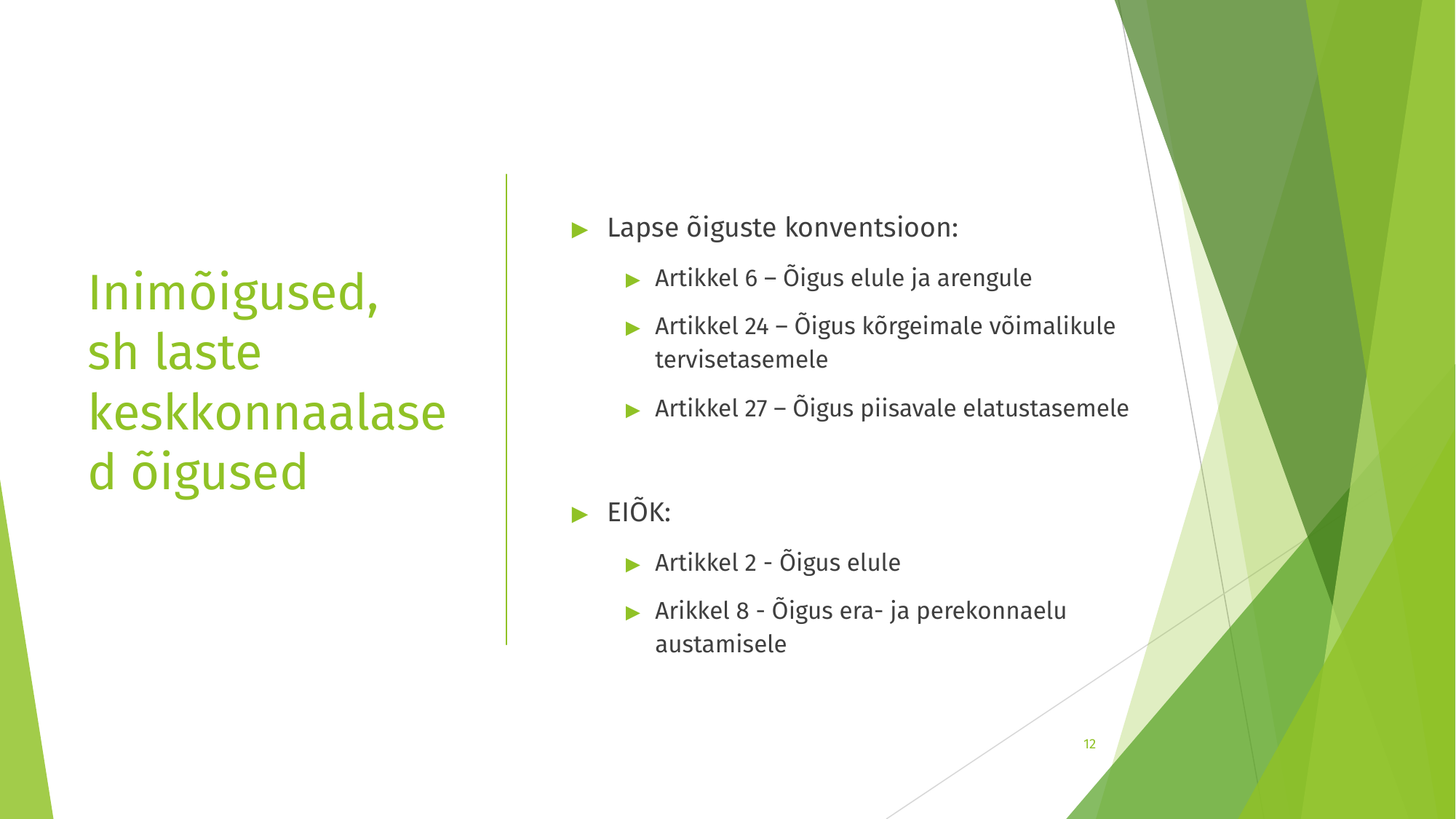

# Inimõigused, sh laste keskkonnaalased õigused
Lapse õiguste konventsioon:
Artikkel 6 – Õigus elule ja arengule
Artikkel 24 – Õigus kõrgeimale võimalikule tervisetasemele
Artikkel 27 – Õigus piisavale elatustasemele

EIÕK:
Artikkel 2 - Õigus elule
Arikkel 8 - Õigus era- ja perekonnaelu austamisele
12